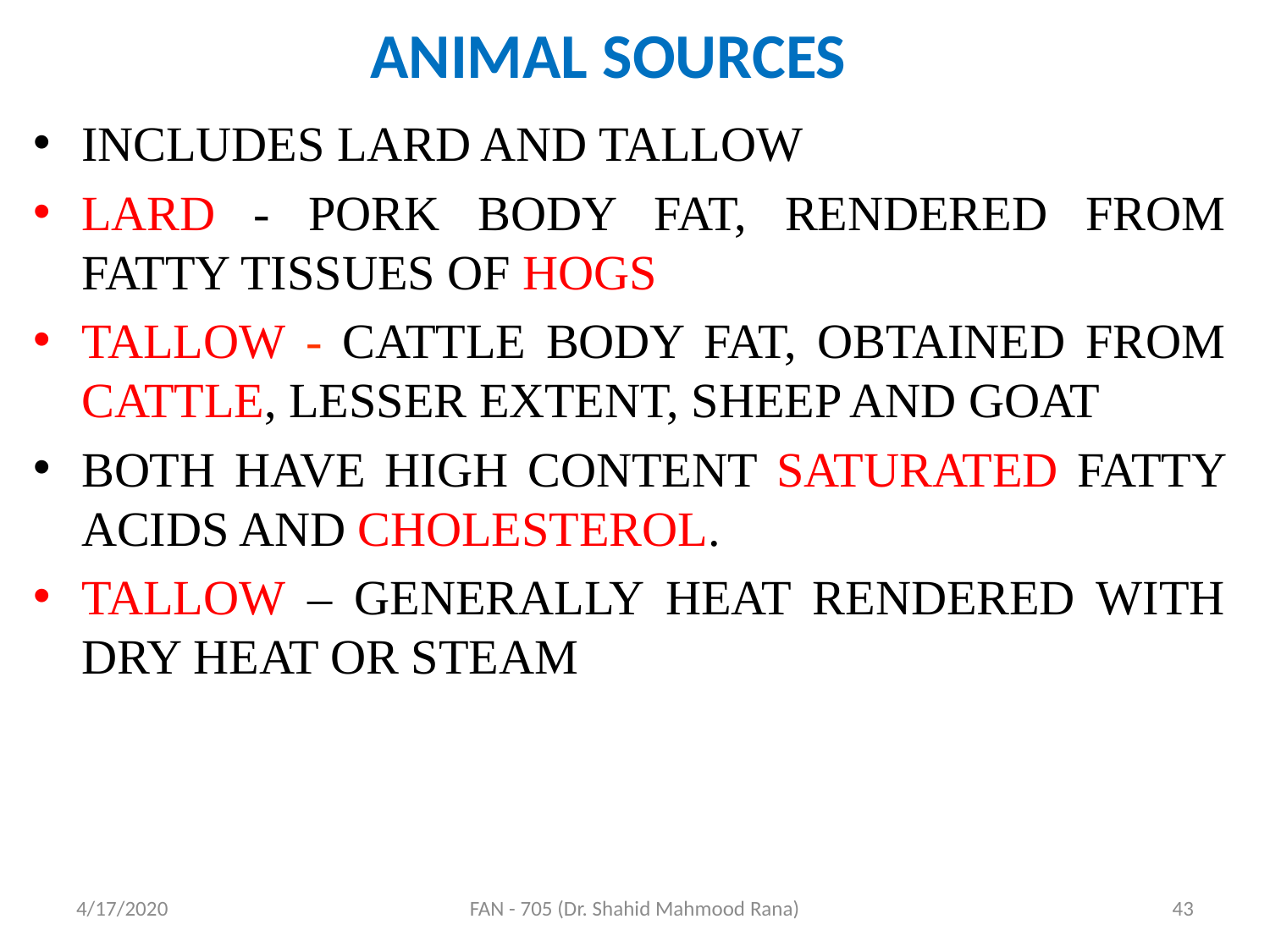

# ANIMAL SOURCES
INCLUDES LARD AND TALLOW
LARD - PORK BODY FAT, RENDERED FROM FATTY TISSUES OF HOGS
TALLOW - CATTLE BODY FAT, OBTAINED FROM CATTLE, LESSER EXTENT, SHEEP AND GOAT
BOTH HAVE HIGH CONTENT SATURATED FATTY ACIDS AND CHOLESTEROL.
TALLOW – GENERALLY HEAT RENDERED WITH DRY HEAT OR STEAM
4/17/2020
FAN - 705 (Dr. Shahid Mahmood Rana)
43